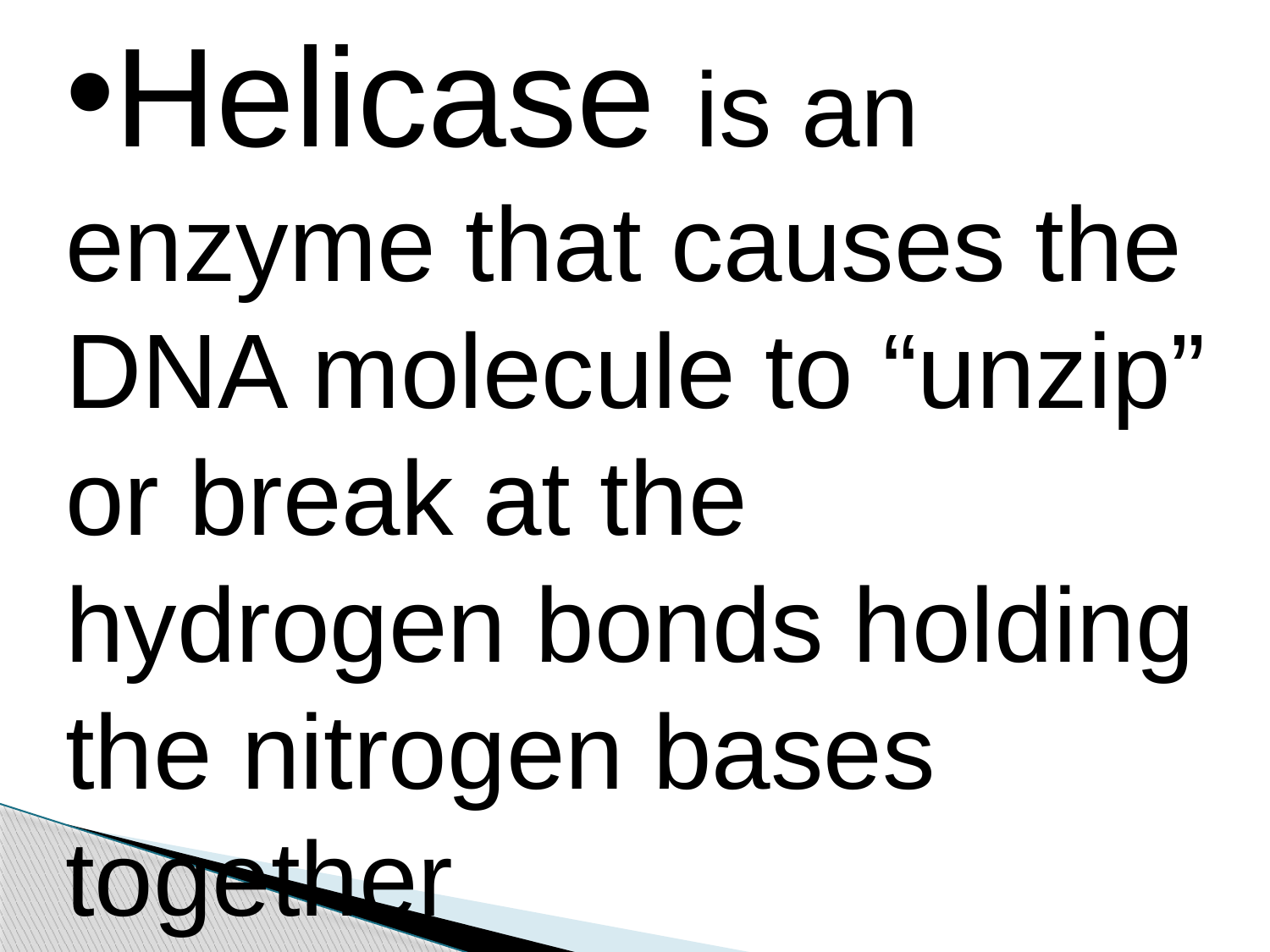

Helicase is an enzyme that causes the DNA molecule to “unzip” or break at the hydrogen bonds holding the nitrogen bases together